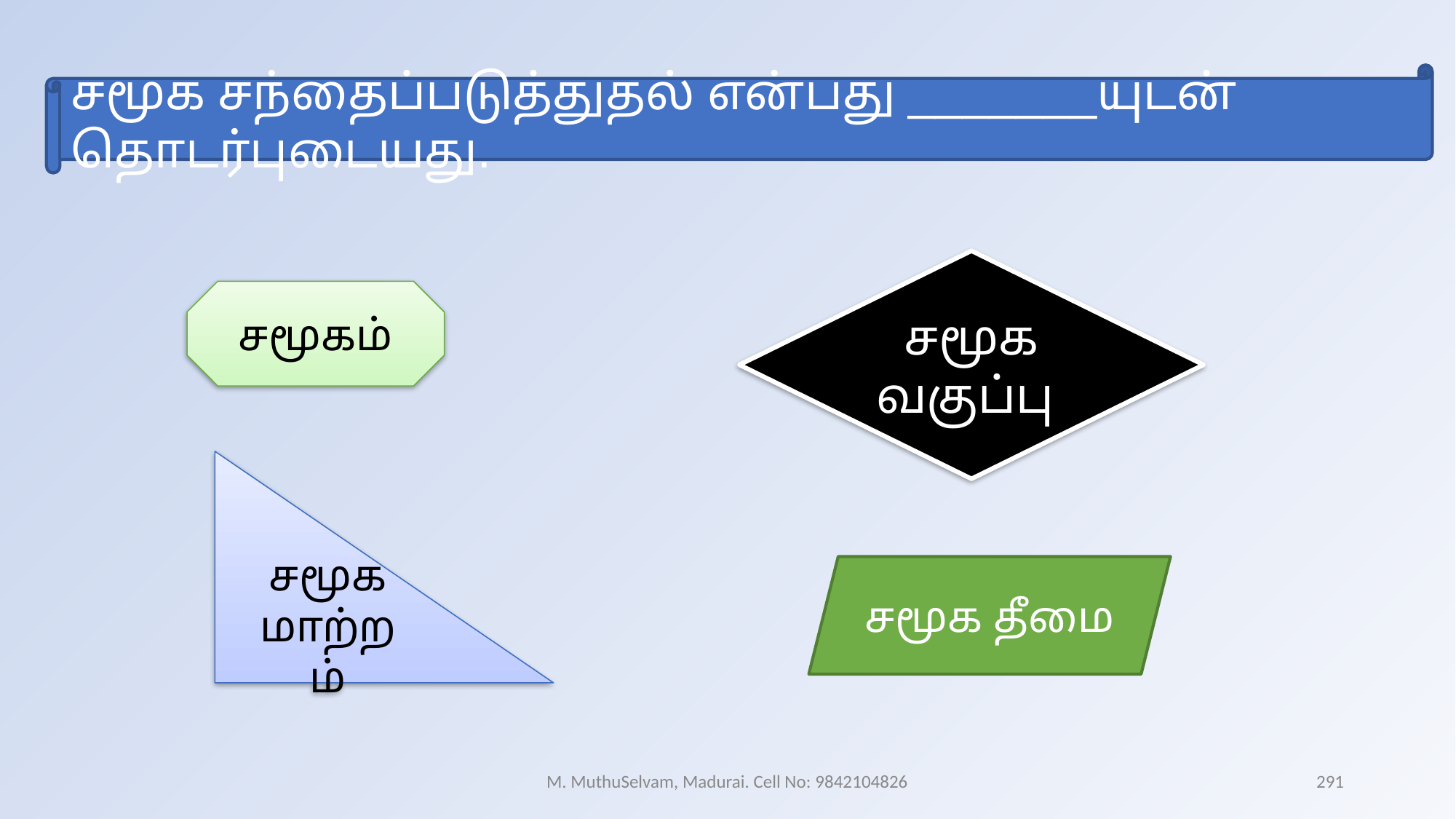

சமூக சந்தைப்படுத்துதல் என்பது _______யுடன் தொடர்புடையது.
சமூக வகுப்பு
சமூகம்
சமூக மாற்றம்
சமூக தீமை
M. MuthuSelvam, Madurai. Cell No: 9842104826
291